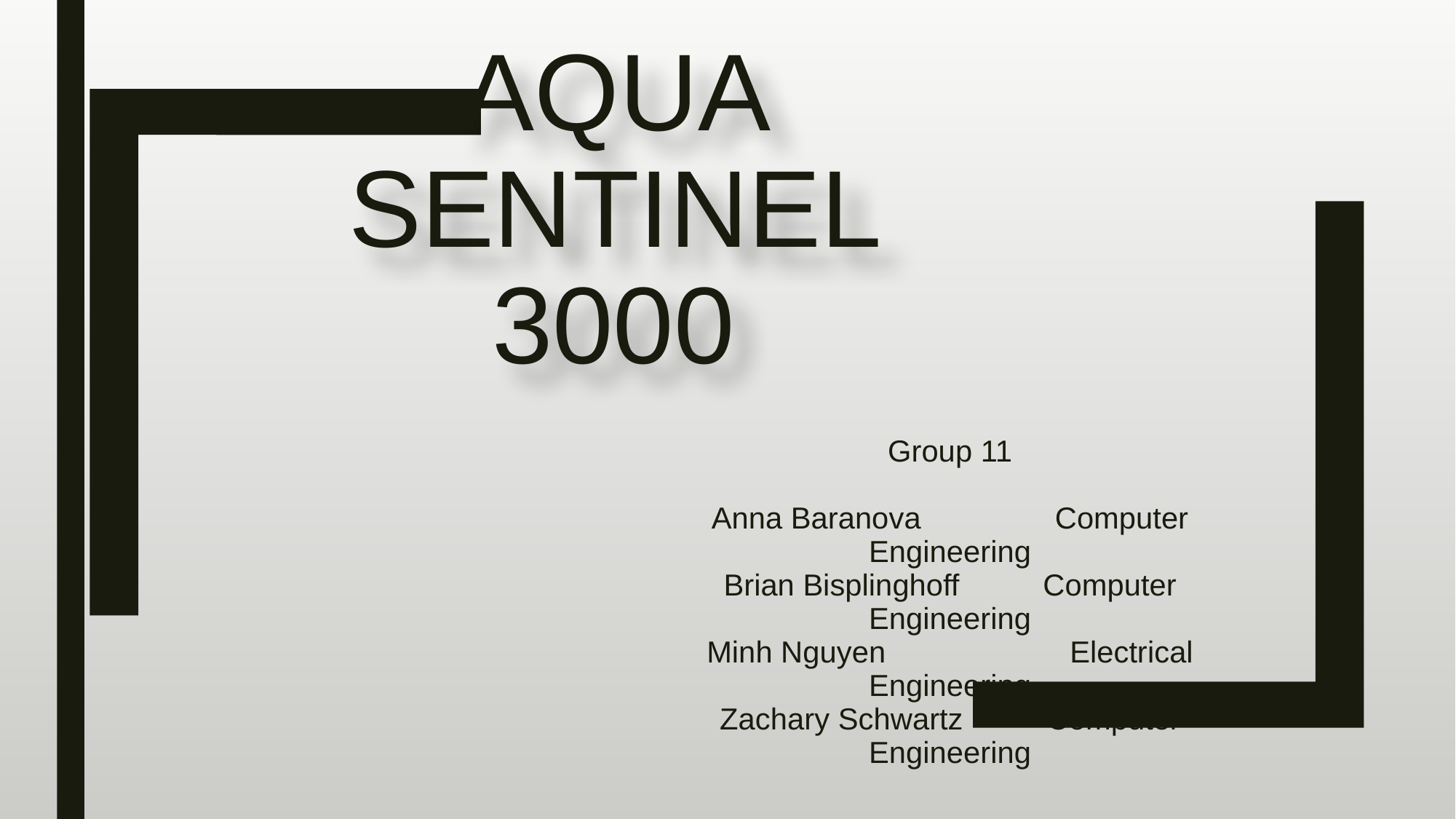

# AQUA SENTINEL 3000
Group 11

Anna Baranova                Computer Engineering
Brian Bisplinghoff          Computer Engineering
Minh Nguyen                      Electrical Engineering
Zachary Schwartz          Computer Engineering